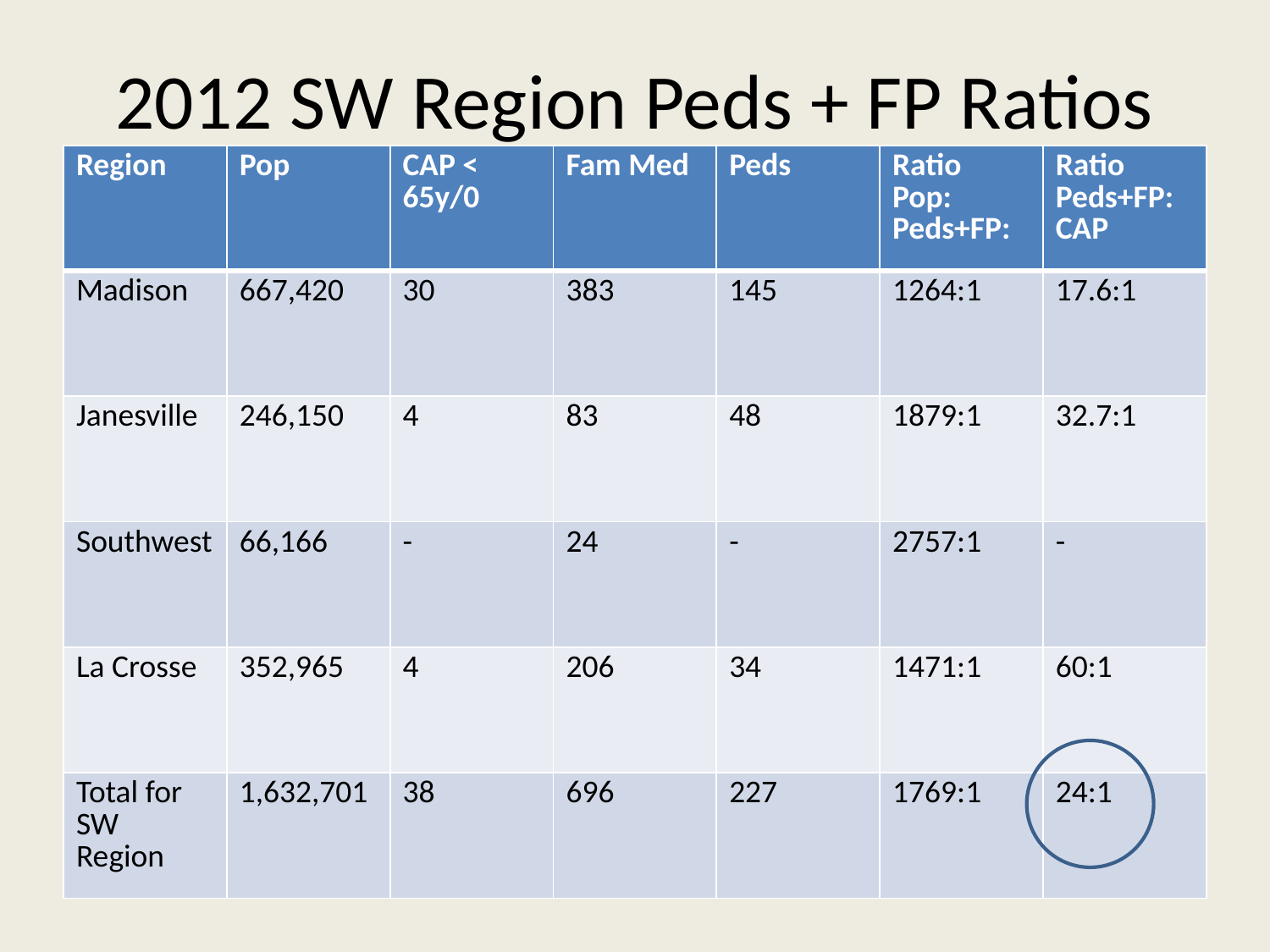

# 2012 SW Region Peds + FP Ratios
| Region | Pop | CAP < 65y/0 | Fam Med | Peds | Ratio Pop: Peds+FP: | Ratio Peds+FP: CAP |
| --- | --- | --- | --- | --- | --- | --- |
| Madison | 667,420 | 30 | 383 | 145 | 1264:1 | 17.6:1 |
| Janesville | 246,150 | 4 | 83 | 48 | 1879:1 | 32.7:1 |
| Southwest | 66,166 | - | 24 | - | 2757:1 | - |
| La Crosse | 352,965 | 4 | 206 | 34 | 1471:1 | 60:1 |
| Total for SW Region | 1,632,701 | 38 | 696 | 227 | 1769:1 | 24:1 |